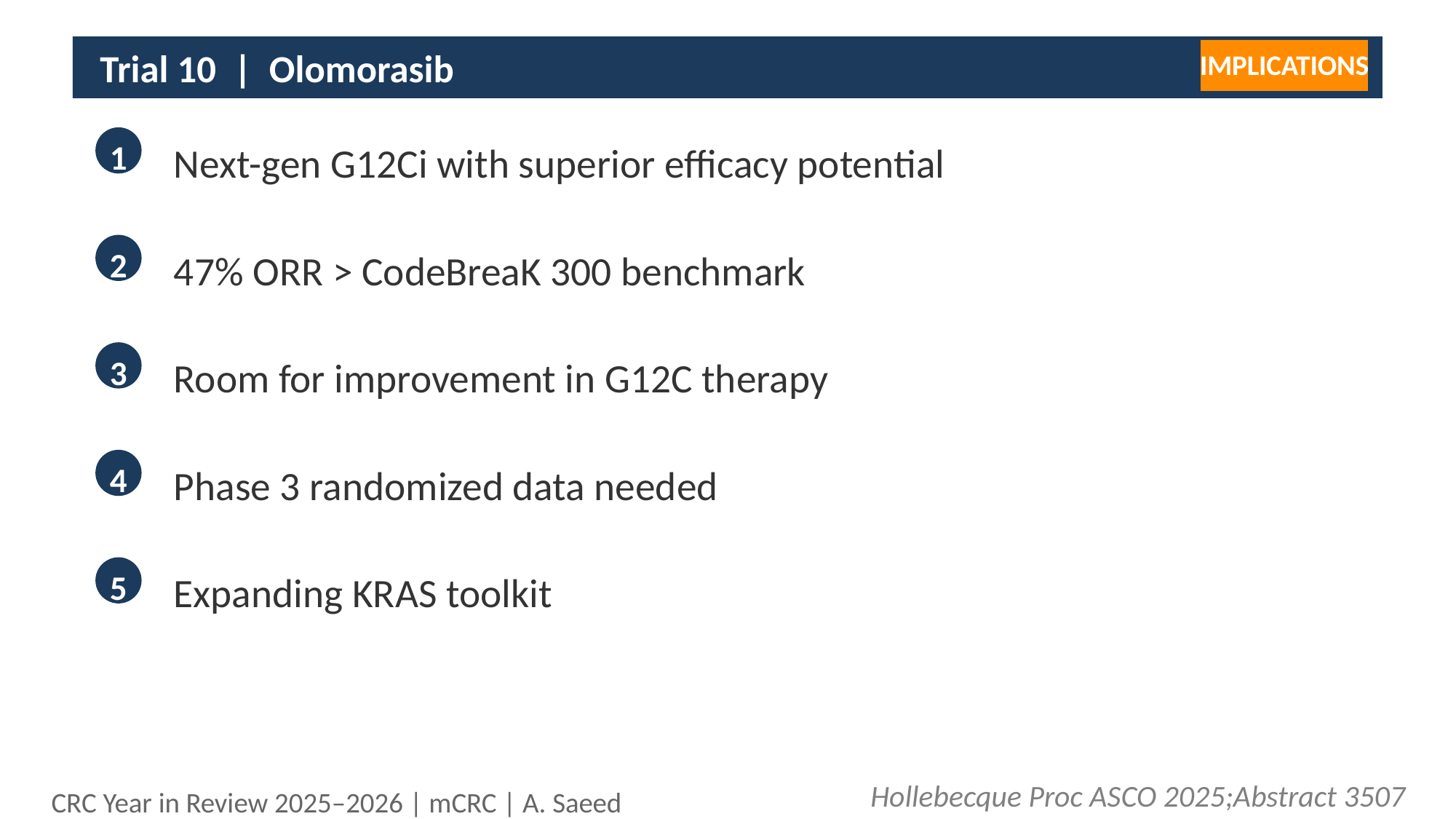

Trial 10  |  Olomorasib

IMPLICATIONS

1
Next-gen G12Ci with superior efficacy potential

2
47% ORR > CodeBreaK 300 benchmark

3
Room for improvement in G12C therapy

4
Phase 3 randomized data needed

5
Expanding KRAS toolkit
Hollebecque Proc ASCO 2025;Abstract 3507
CRC Year in Review 2025–2026 | mCRC | A. Saeed